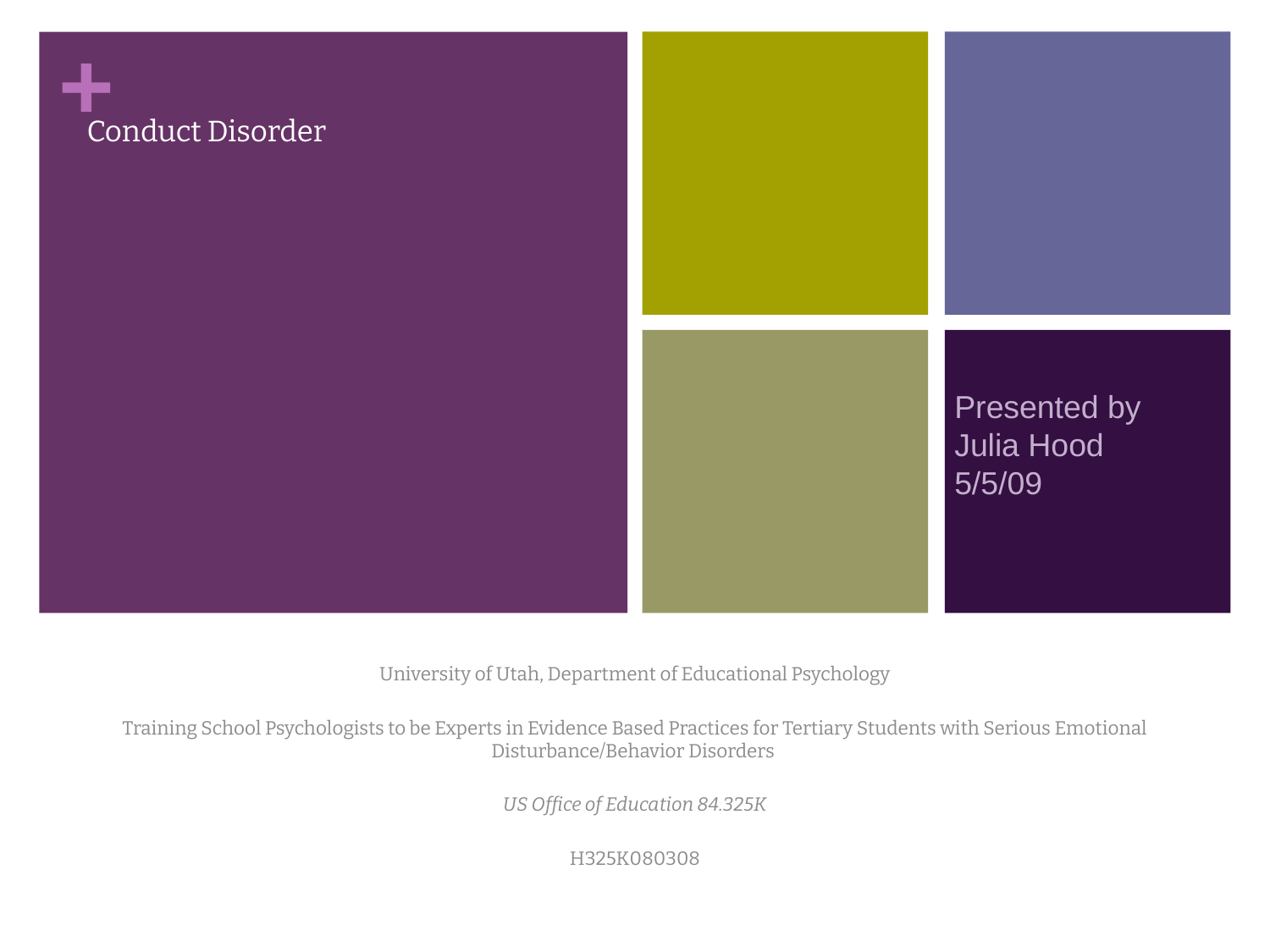

# Conduct Disorder
Presented by Julia Hood
5/5/09

University of Utah, Department of Educational Psychology

Training School Psychologists to be Experts in Evidence Based Practices for Tertiary Students with Serious Emotional Disturbance/Behavior Disorders

US Office of Education 84.325K

H325K080308